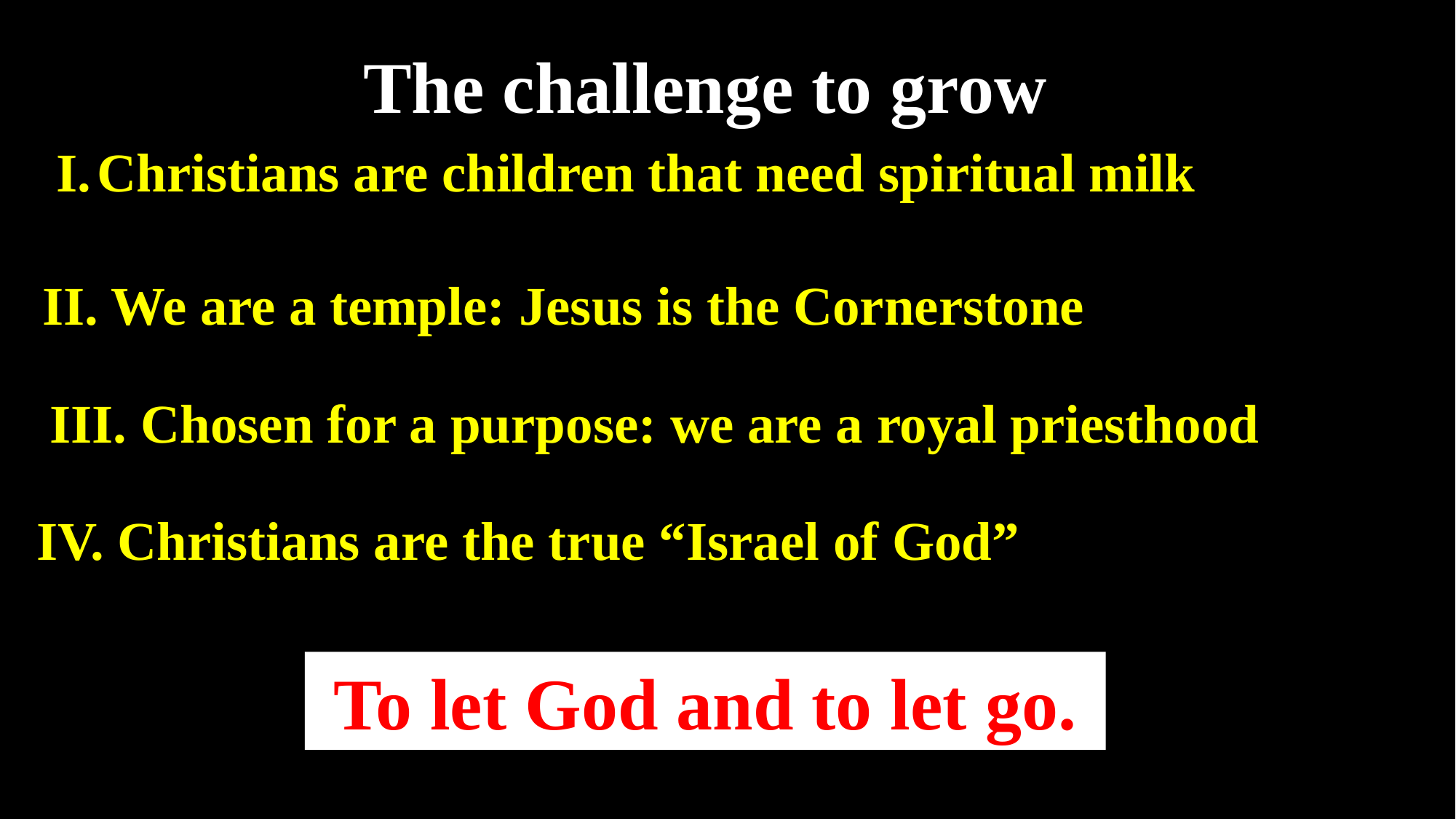

The challenge to grow
Christians are children that need spiritual milk
II. We are a temple: Jesus is the Cornerstone
III. Chosen for a purpose: we are a royal priesthood
IV. Christians are the true “Israel of God”
 To let God and to let go.